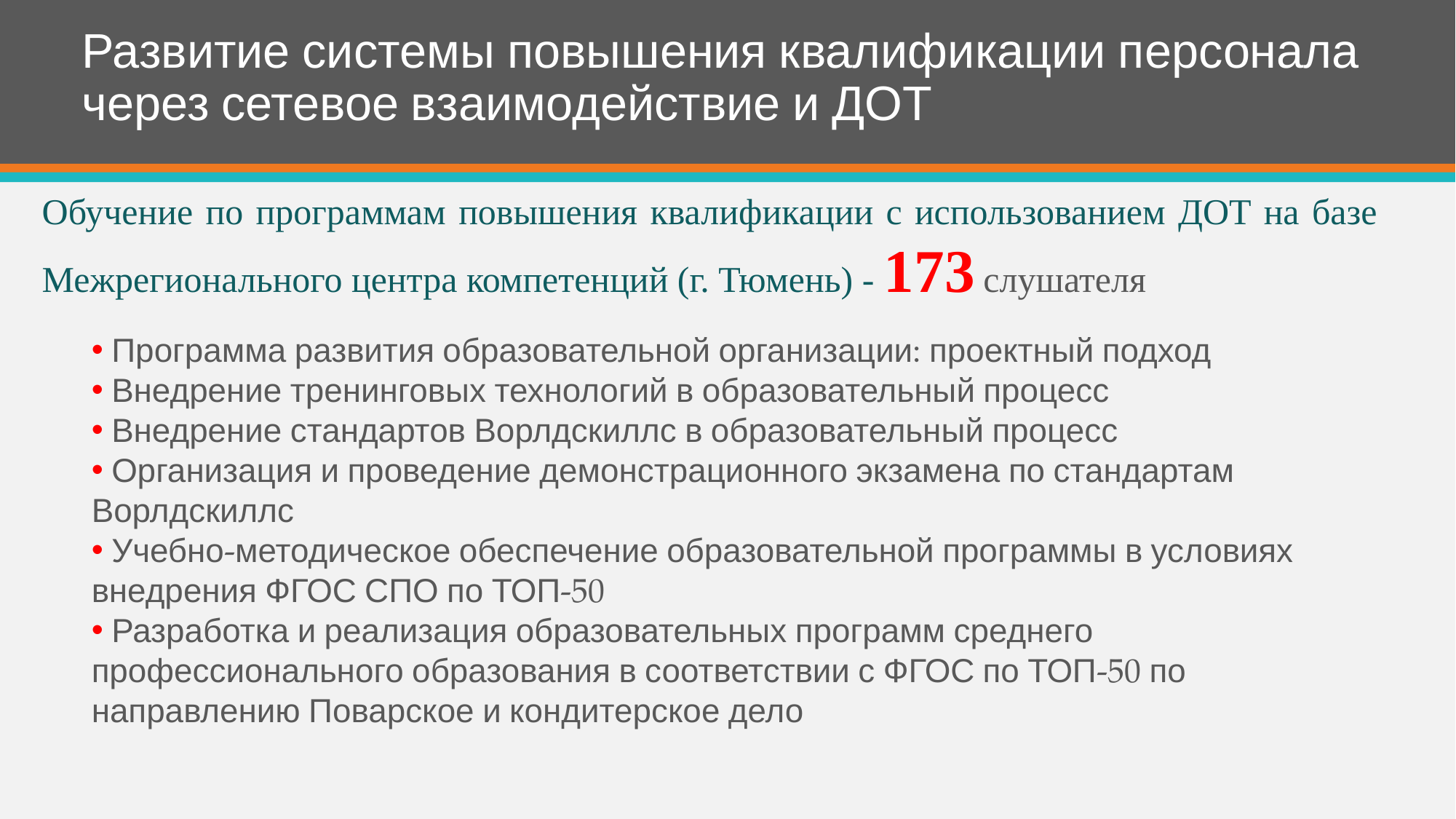

# Развитие системы повышения квалификации персонала через сетевое взаимодействие и ДОТ
Обучение по программам повышения квалификации с использованием ДОТ на базе Межрегионального центра компетенций (г. Тюмень) - 173 слушателя
 Программа развития образовательной организации: проектный подход
 Внедрение тренинговых технологий в образовательный процесс
 Внедрение стандартов Ворлдскиллс в образовательный процесс
 Организация и проведение демонстрационного экзамена по стандартам Ворлдскиллс
 Учебно-методическое обеспечение образовательной программы в условиях внедрения ФГОС СПО по ТОП-50
 Разработка и реализация образовательных программ среднего профессионального образования в соответствии с ФГОС по ТОП-50 по направлению Поварское и кондитерское дело